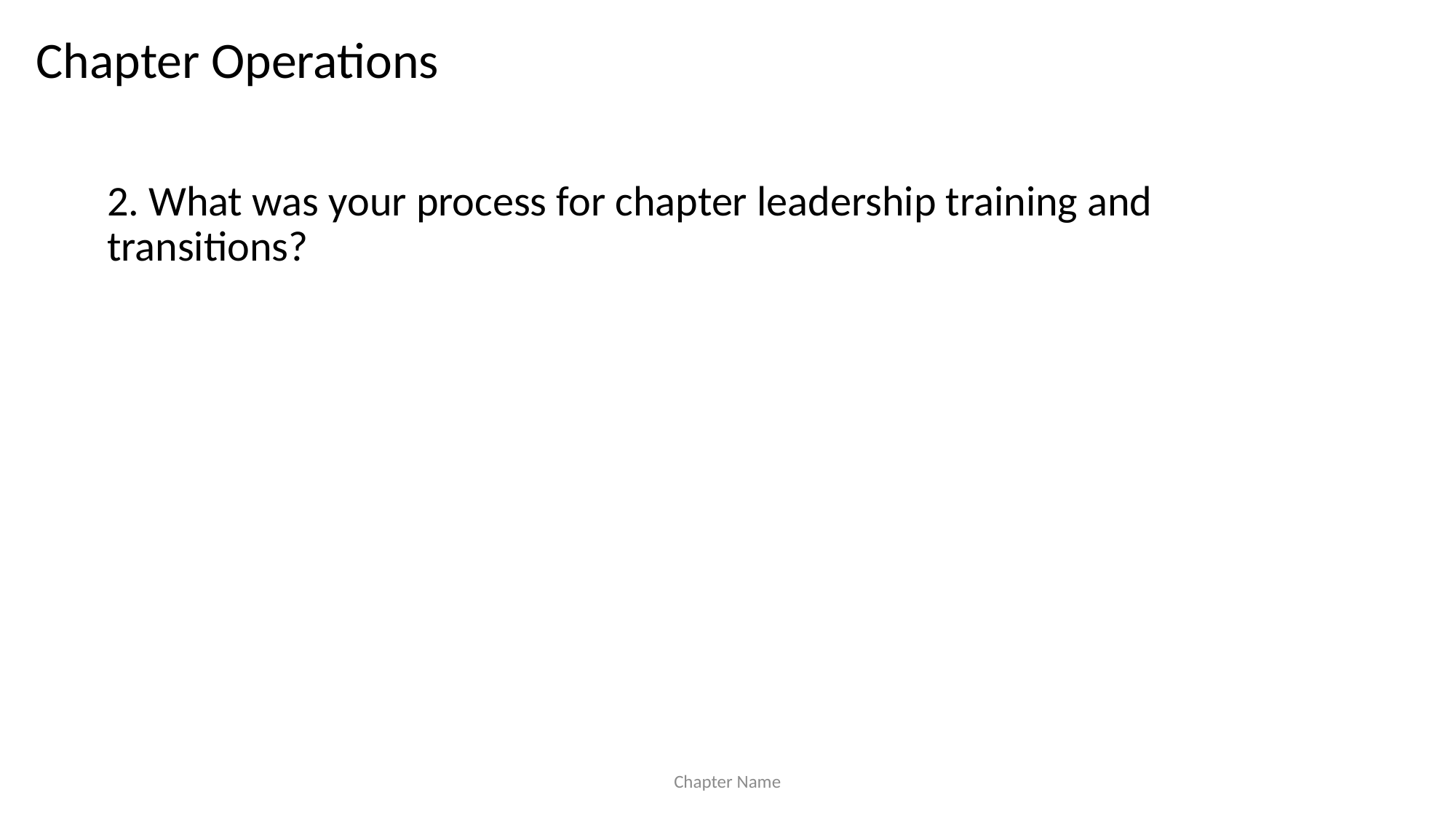

Chapter Operations
2. What was your process for chapter leadership training and transitions?

Chapter Name